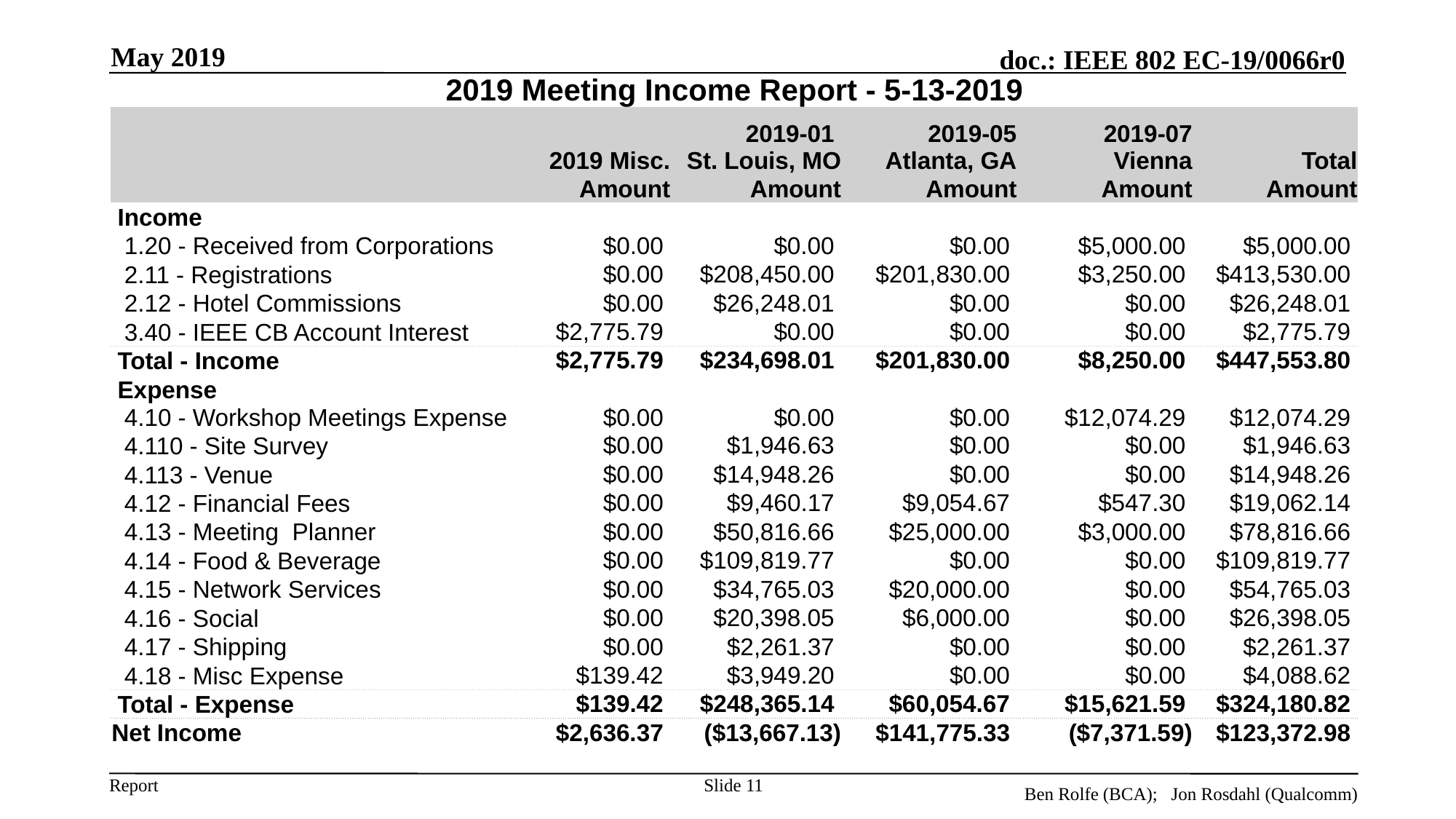

May 2019
| 2019 Meeting Income Report - 5-13-2019 |  |  |  |  |  |
| --- | --- | --- | --- | --- | --- |
|  | 2019 Misc. | 2019-01 St. Louis, MO | 2019-05 Atlanta, GA | 2019-07 Vienna | Total |
|  | Amount | Amount | Amount | Amount | Amount |
| Income |  |  |  |  |  |
| 1.20 - Received from Corporations | $0.00 | $0.00 | $0.00 | $5,000.00 | $5,000.00 |
| 2.11 - Registrations | $0.00 | $208,450.00 | $201,830.00 | $3,250.00 | $413,530.00 |
| 2.12 - Hotel Commissions | $0.00 | $26,248.01 | $0.00 | $0.00 | $26,248.01 |
| 3.40 - IEEE CB Account Interest | $2,775.79 | $0.00 | $0.00 | $0.00 | $2,775.79 |
| Total - Income | $2,775.79 | $234,698.01 | $201,830.00 | $8,250.00 | $447,553.80 |
| Expense |  |  |  |  |  |
| 4.10 - Workshop Meetings Expense | $0.00 | $0.00 | $0.00 | $12,074.29 | $12,074.29 |
| 4.110 - Site Survey | $0.00 | $1,946.63 | $0.00 | $0.00 | $1,946.63 |
| 4.113 - Venue | $0.00 | $14,948.26 | $0.00 | $0.00 | $14,948.26 |
| 4.12 - Financial Fees | $0.00 | $9,460.17 | $9,054.67 | $547.30 | $19,062.14 |
| 4.13 - Meeting Planner | $0.00 | $50,816.66 | $25,000.00 | $3,000.00 | $78,816.66 |
| 4.14 - Food & Beverage | $0.00 | $109,819.77 | $0.00 | $0.00 | $109,819.77 |
| 4.15 - Network Services | $0.00 | $34,765.03 | $20,000.00 | $0.00 | $54,765.03 |
| 4.16 - Social | $0.00 | $20,398.05 | $6,000.00 | $0.00 | $26,398.05 |
| 4.17 - Shipping | $0.00 | $2,261.37 | $0.00 | $0.00 | $2,261.37 |
| 4.18 - Misc Expense | $139.42 | $3,949.20 | $0.00 | $0.00 | $4,088.62 |
| Total - Expense | $139.42 | $248,365.14 | $60,054.67 | $15,621.59 | $324,180.82 |
| Net Income | $2,636.37 | ($13,667.13) | $141,775.33 | ($7,371.59) | $123,372.98 |
Slide 11
Ben Rolfe (BCA);   Jon Rosdahl (Qualcomm)